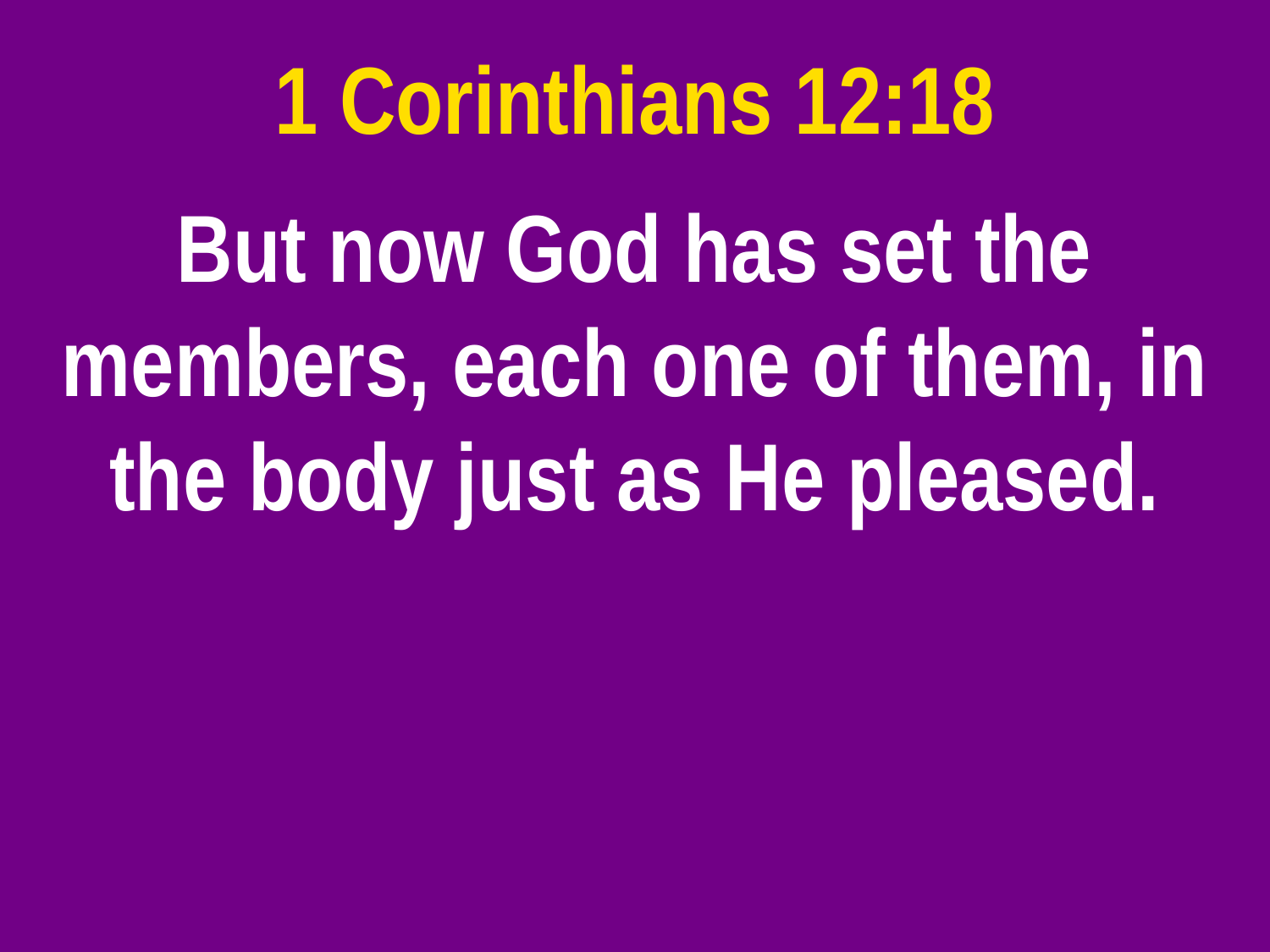

1 Corinthians 12:18

But now God has set the members, each one of them, in the body just as He pleased.